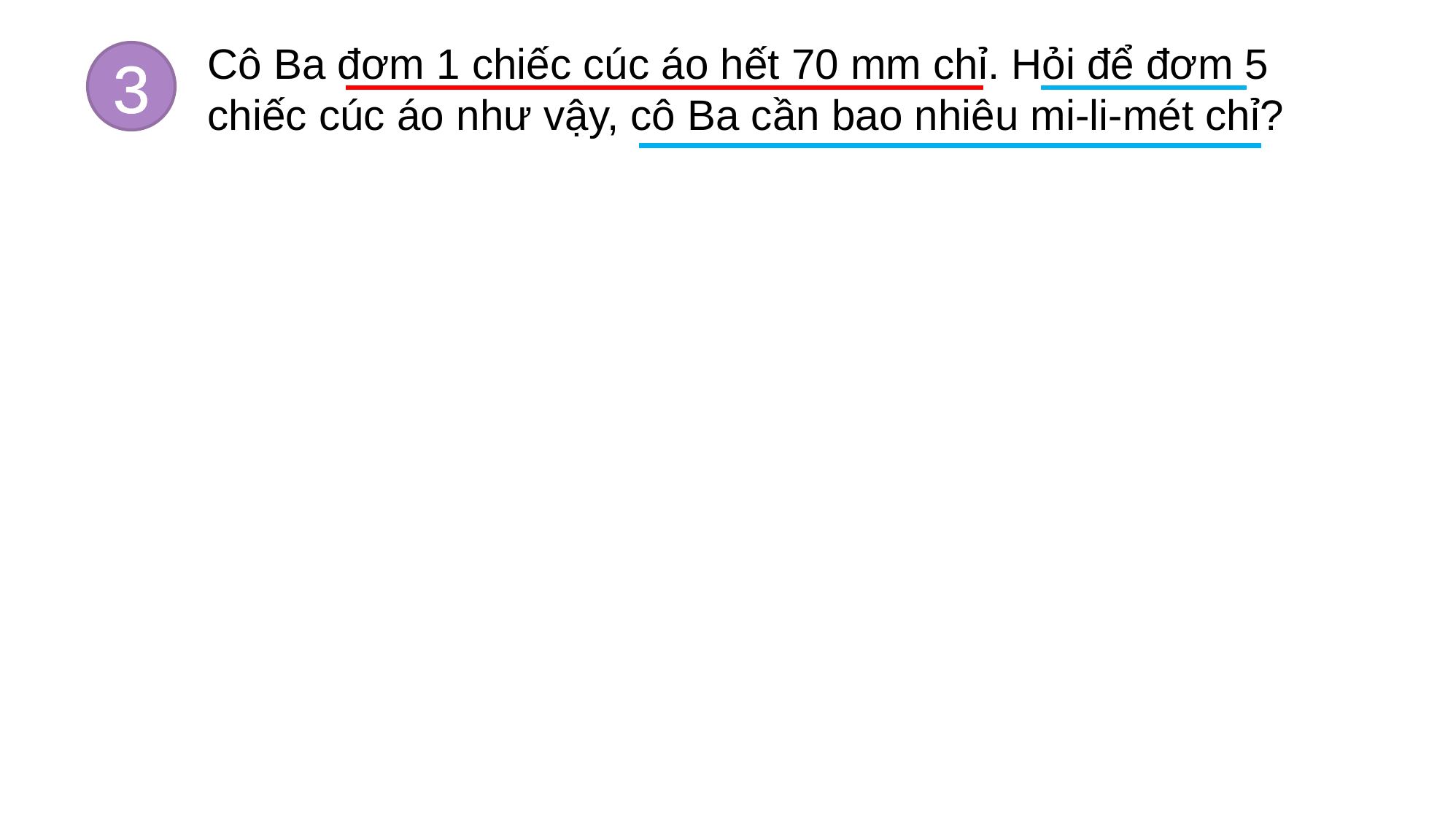

3

Cô Ba đơm 1 chiếc cúc áo hết 70 mm chỉ. Hỏi để đơm 5 chiếc cúc áo như vậy, cô Ba cần bao nhiêu mi-li-mét chỉ?